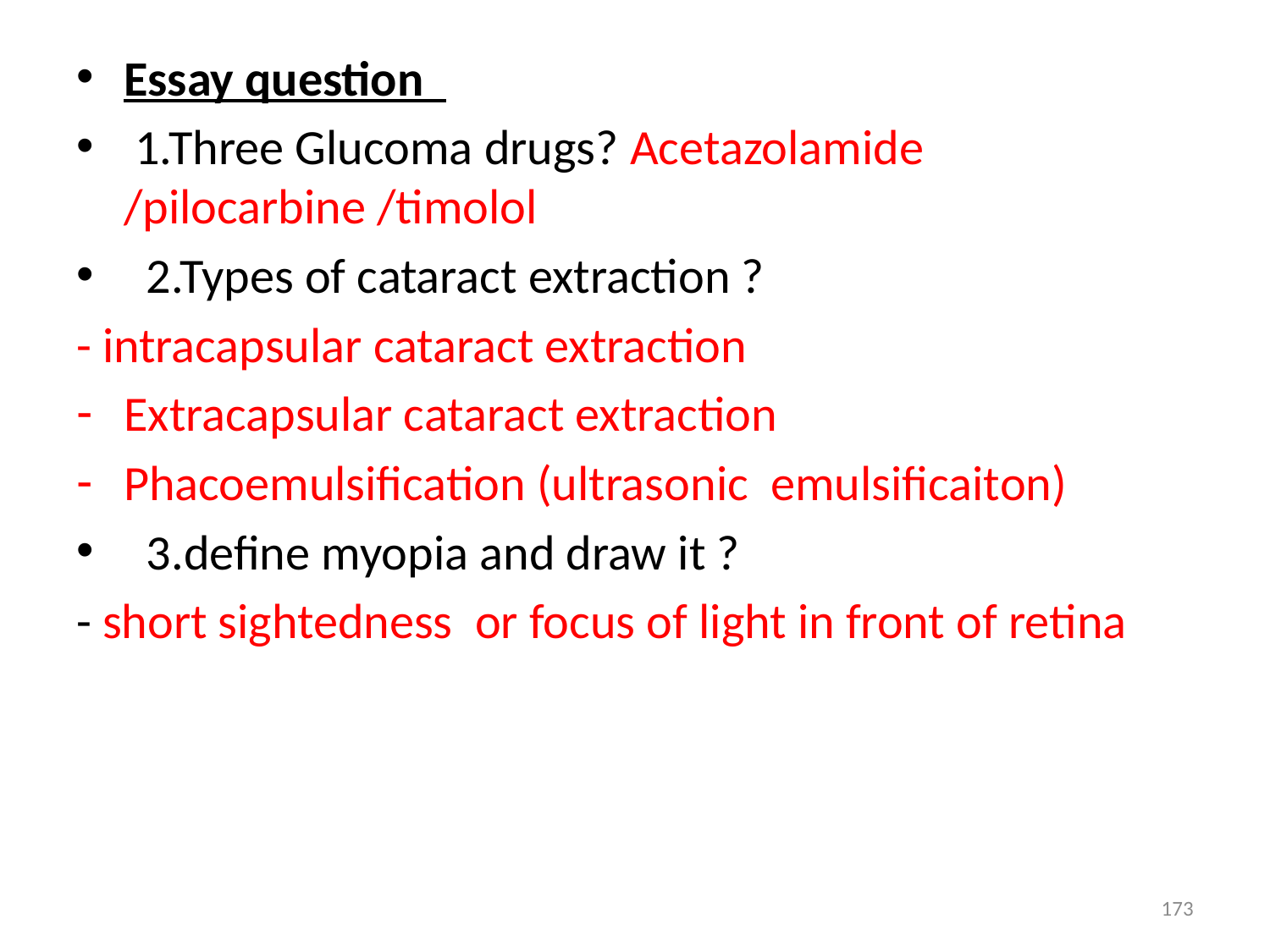

Essay question
 1.Three Glucoma drugs? Acetazolamide /pilocarbine /timolol
  2.Types of cataract extraction ?
- intracapsular cataract extraction
Extracapsular cataract extraction
Phacoemulsification (ultrasonic  emulsificaiton)
  3.define myopia and draw it ?
- short sightedness  or focus of light in front of retina

173